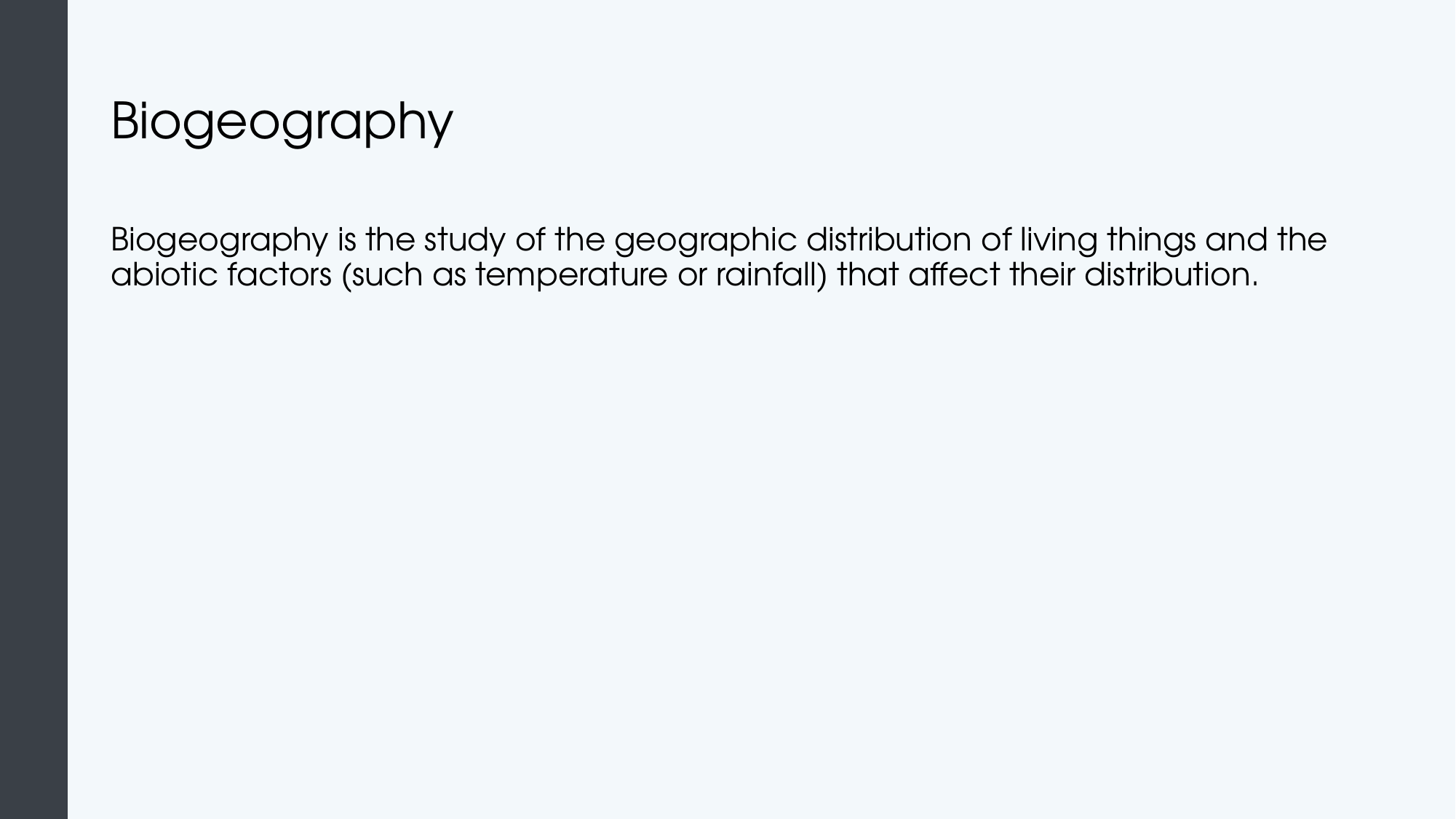

# Biogeography
Biogeography is the study of the geographic distribution of living things and the abiotic factors (such as temperature or rainfall) that affect their distribution.